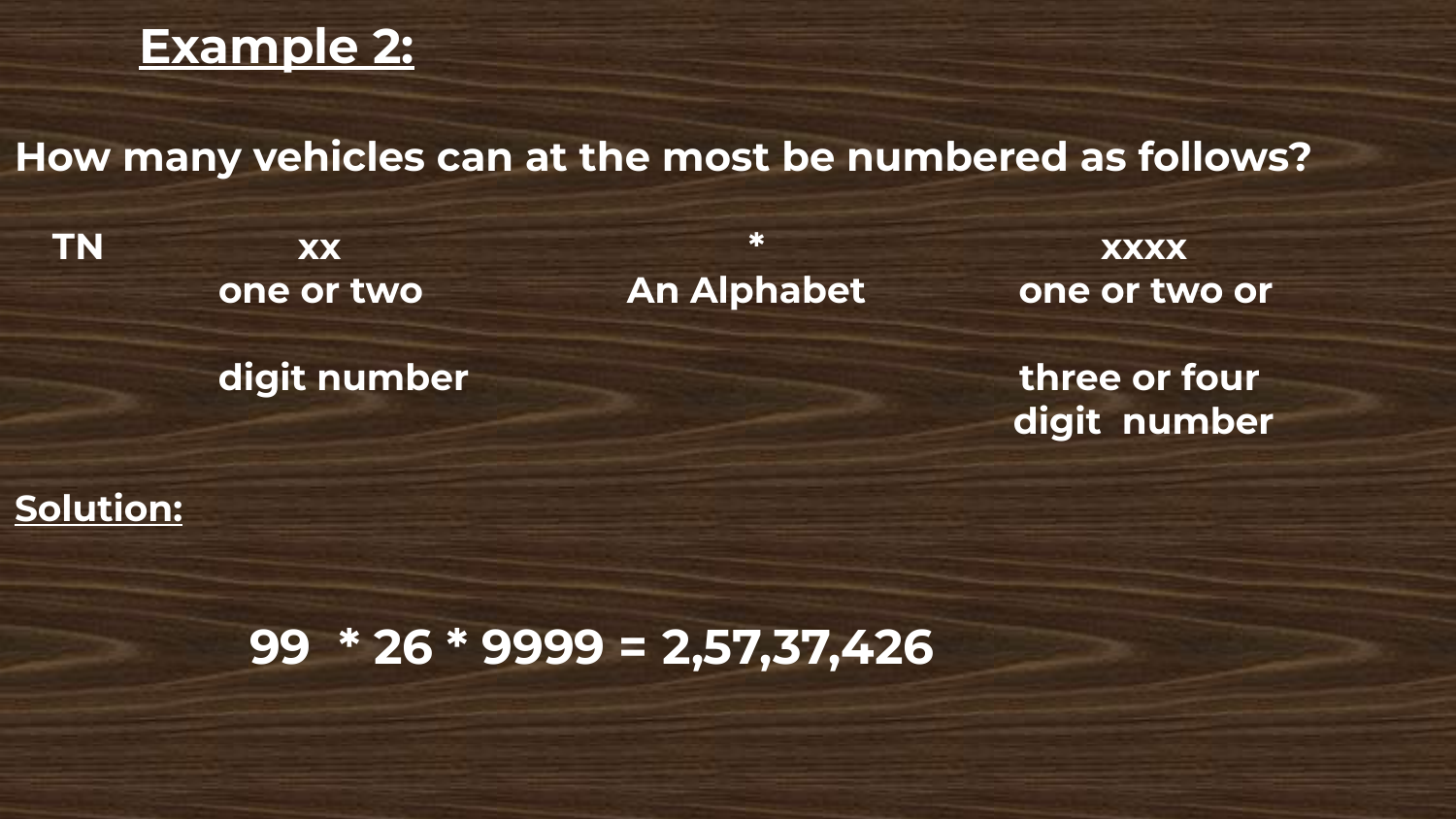

# Example 2:

How many vehicles can at the most be numbered as follows?

    TN                   xx                                        *                                 xxxx
                    one or two                    An Alphabet               one or two or
                    digit number                                                      three or four
                                                                                                  digit  number
Solution:

                 99  * 26 * 9999 = 2,57,37,426